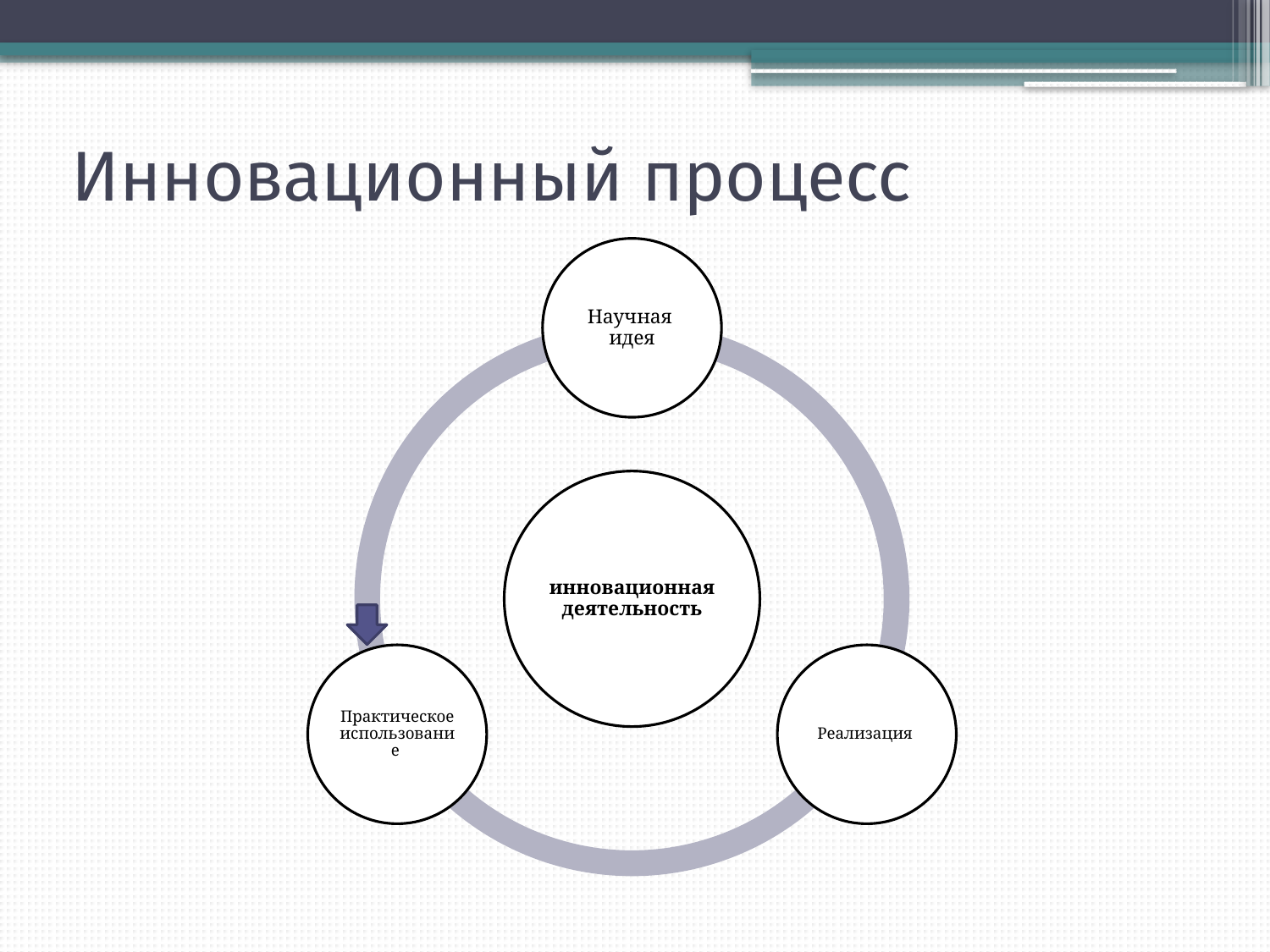

# Инновационный процесс
инновационная деятельность
Научная  идея
Реализация
Практическое использование